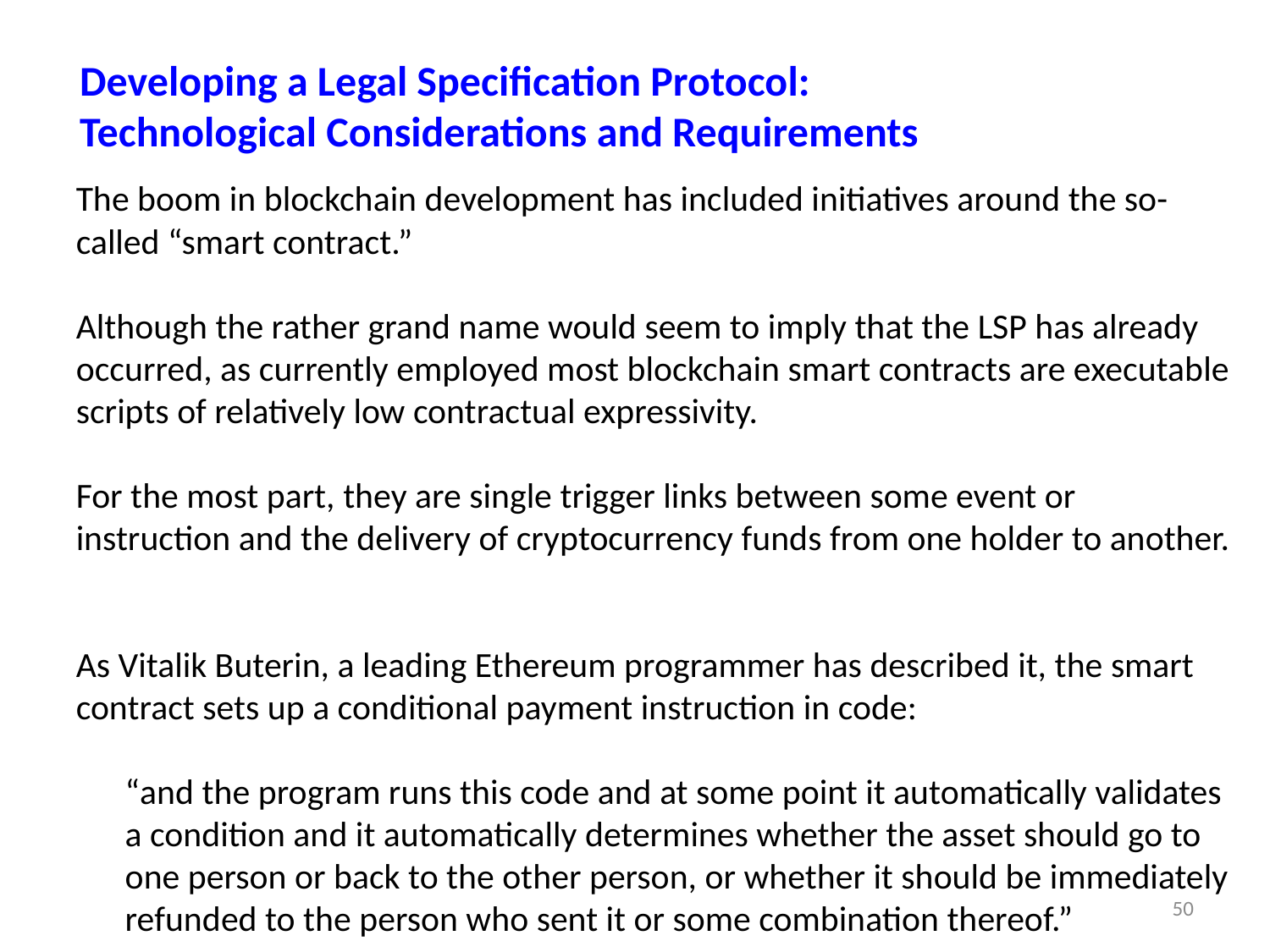

Developing a Legal Specification Protocol:
Technological Considerations and Requirements
The boom in blockchain development has included initiatives around the so-called “smart contract.”

Although the rather grand name would seem to imply that the LSP has already occurred, as currently employed most blockchain smart contracts are executable scripts of relatively low contractual expressivity.

For the most part, they are single trigger links between some event or instruction and the delivery of cryptocurrency funds from one holder to another.

As Vitalik Buterin, a leading Ethereum programmer has described it, the smart contract sets up a conditional payment instruction in code:

“and the program runs this code and at some point it automatically validates a condition and it automatically determines whether the asset should go to one person or back to the other person, or whether it should be immediately refunded to the person who sent it or some combination thereof.”
50